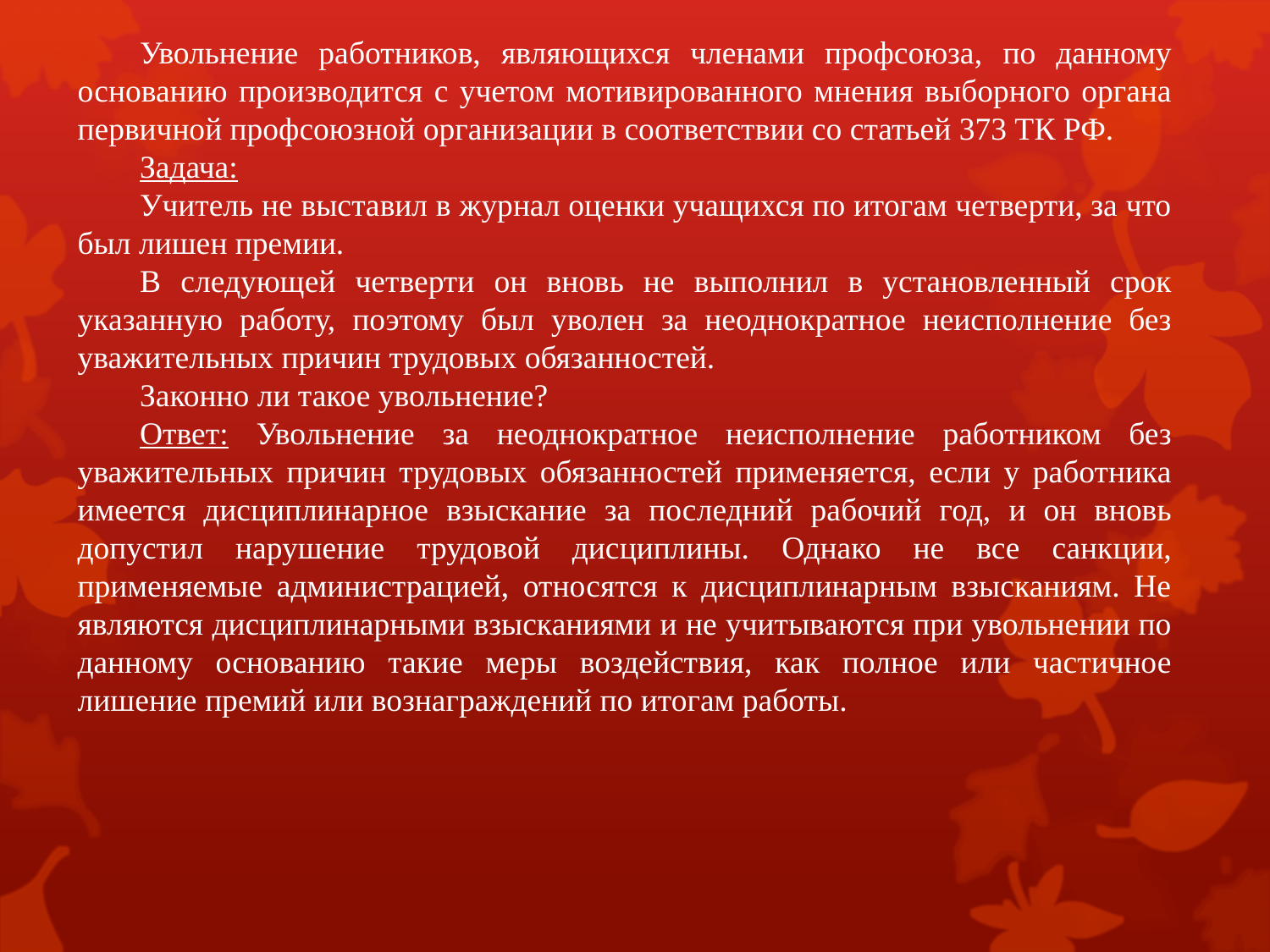

Увольнение работников, являющихся членами профсоюза, по данному основанию производится с учетом мотивированного мнения выборного органа первичной профсоюзной организации в соответствии со статьей 373 ТК РФ.
Задача:
Учитель не выставил в журнал оценки учащихся по итогам четверти, за что был лишен премии.
В следующей четверти он вновь не выполнил в установленный срок указанную работу, поэтому был уволен за неоднократное неисполнение без уважительных причин трудовых обязанностей.
Законно ли такое увольнение?
Ответ: Увольнение за неоднократное неисполнение работником без уважительных причин трудовых обязанностей применяется, если у работника имеется дисциплинарное взыскание за последний рабочий год, и он вновь допустил нарушение трудовой дисциплины. Однако не все санкции, применяемые администрацией, относятся к дисциплинарным взысканиям. Не являются дисциплинарными взысканиями и не учитываются при увольнении по данному основанию такие меры воздействия, как полное или частичное лишение премий или вознаграждений по итогам работы.